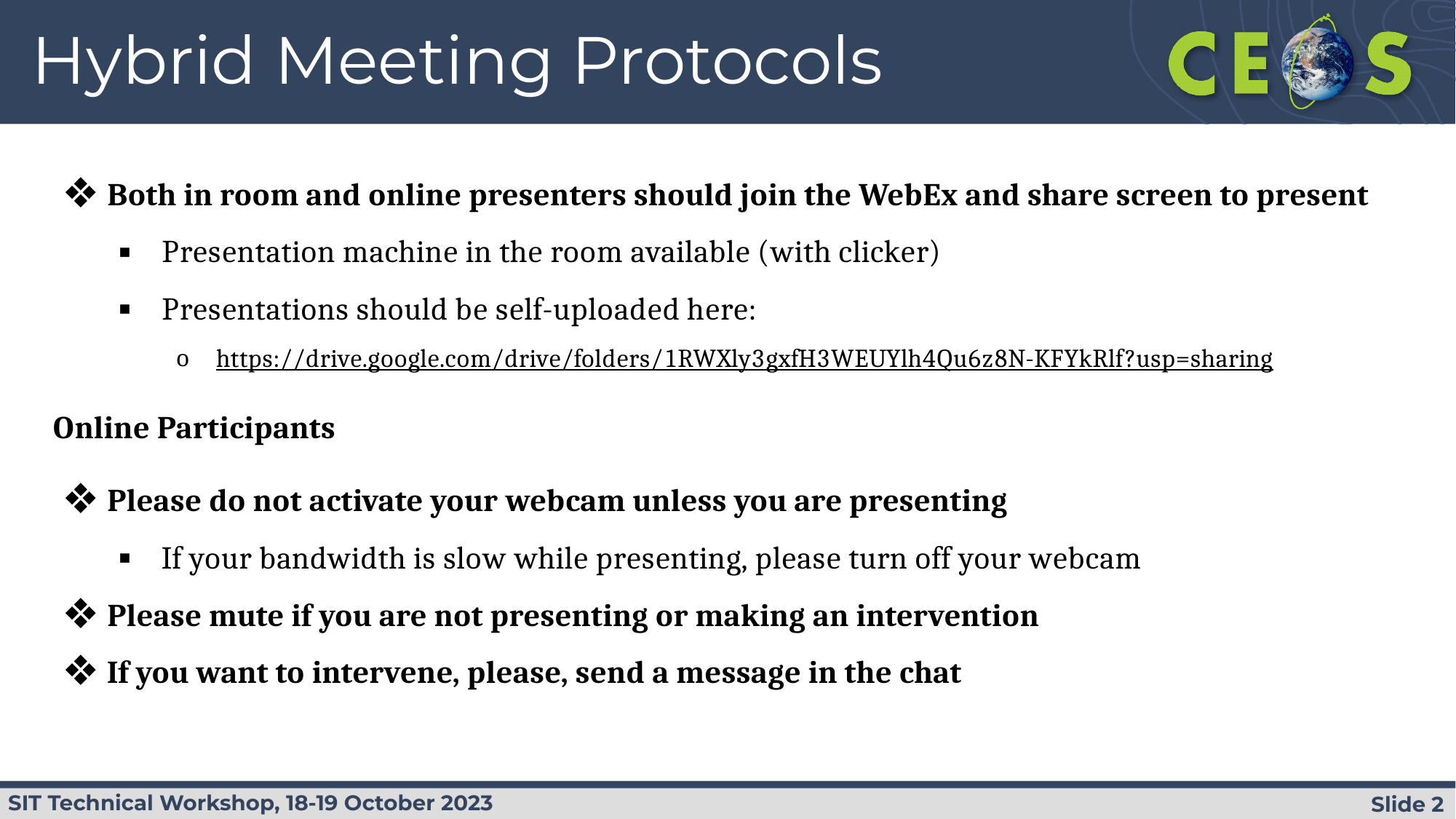

# Hybrid Meeting Protocols
Both in room and online presenters should join the WebEx and share screen to present
Presentation machine in the room available (with clicker)
Presentations should be self-uploaded here:
https://drive.google.com/drive/folders/1RWXly3gxfH3WEUYlh4Qu6z8N-KFYkRlf?usp=sharing
Online Participants
Please do not activate your webcam unless you are presenting
If your bandwidth is slow while presenting, please turn off your webcam
Please mute if you are not presenting or making an intervention
If you want to intervene, please, send a message in the chat